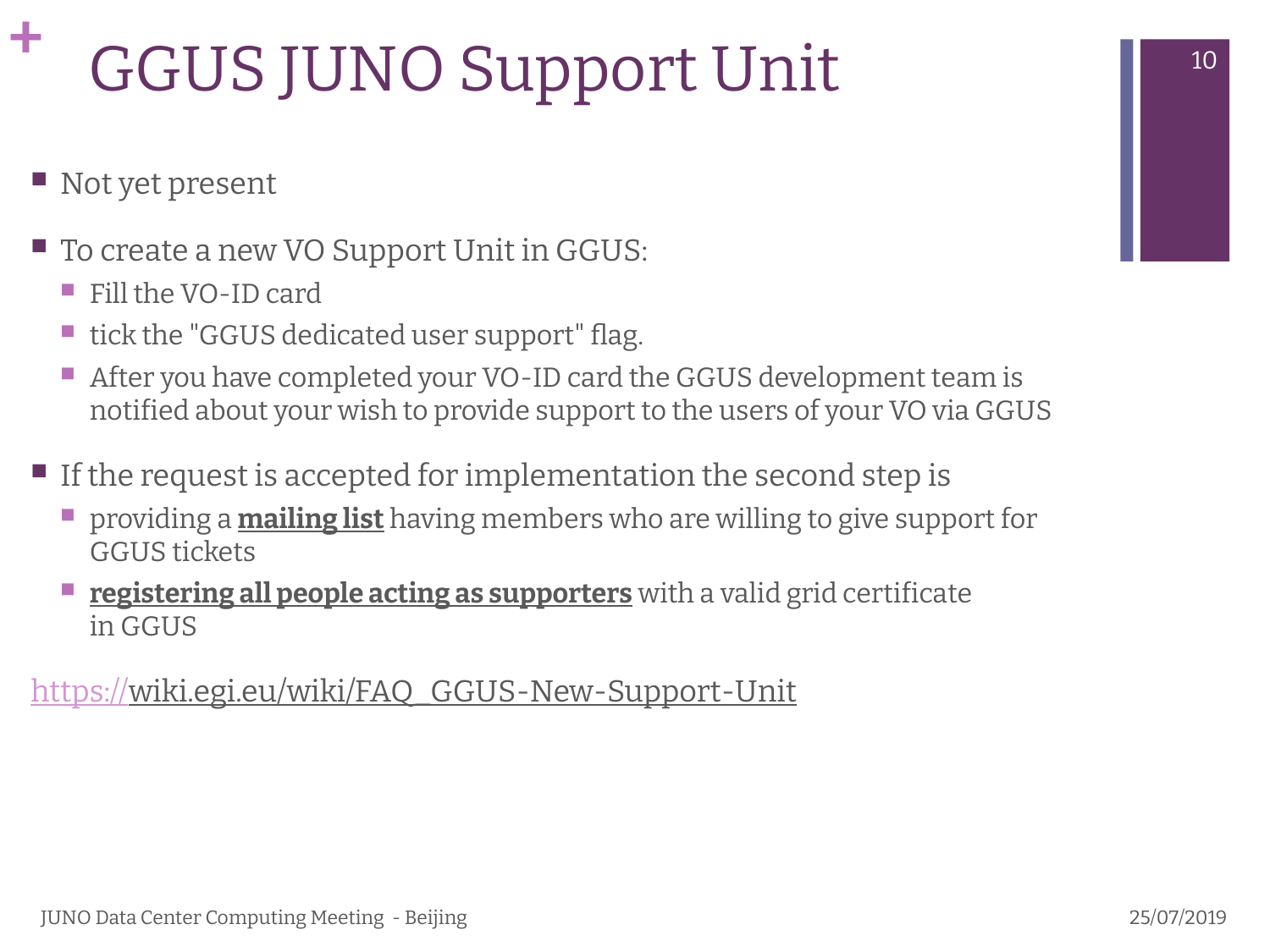

# GGUS JUNO Support Unit
10
Not yet present
To create a new VO Support Unit in GGUS:
Fill the VO-ID card
tick the "GGUS dedicated user support" flag.
After you have completed your VO-ID card the GGUS development team is notified about your wish to provide support to the users of your VO via GGUS
If the request is accepted for implementation the second step is
providing a mailing list having members who are willing to give support for GGUS tickets
registering all people acting as supporters with a valid grid certificate in GGUS
https://wiki.egi.eu/wiki/FAQ_GGUS-New-Support-Unit
JUNO Data Center Computing Meeting  - Beijing
25/07/2019